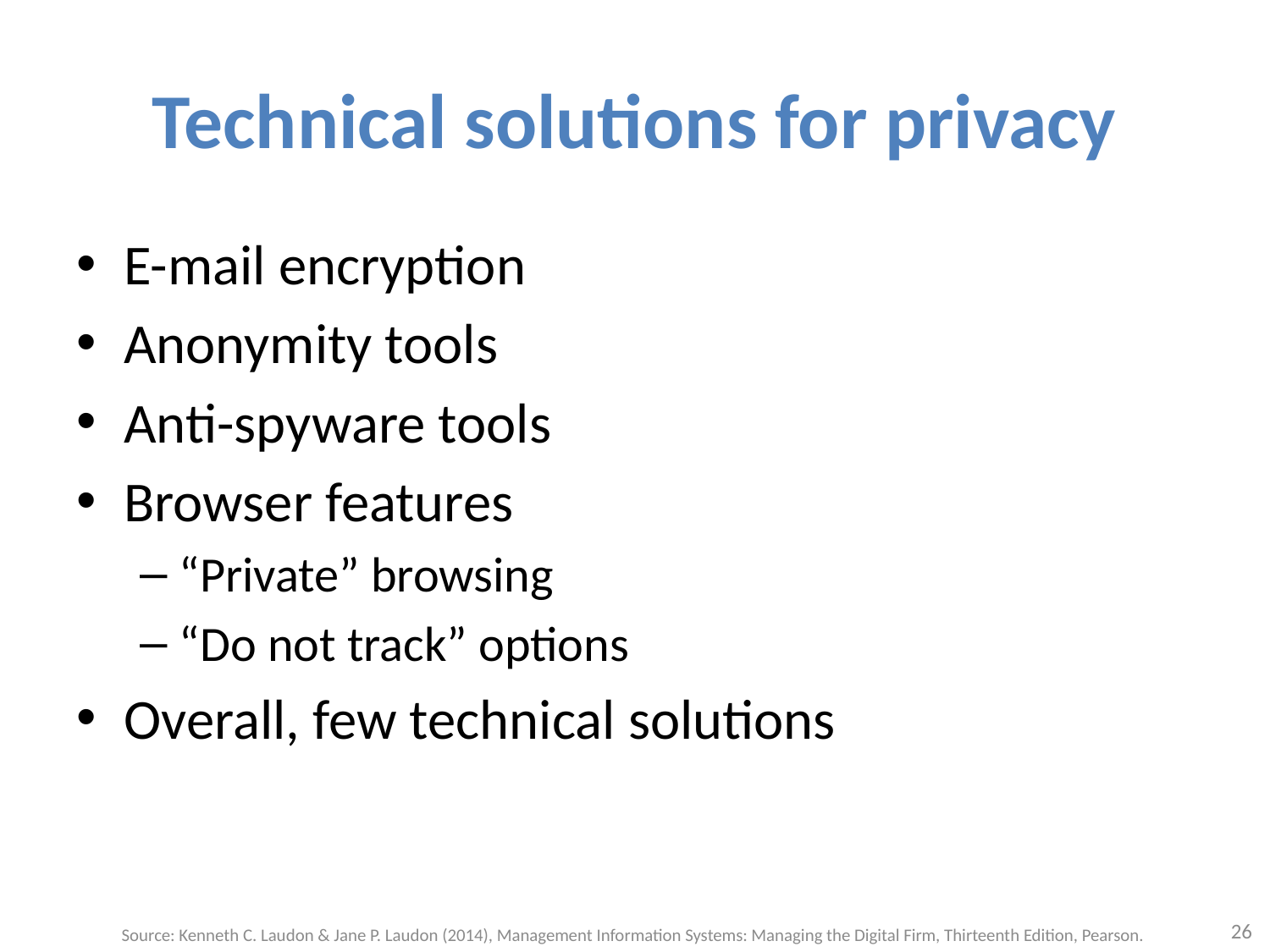

# Technical solutions for privacy
E-mail encryption
Anonymity tools
Anti-spyware tools
Browser features
“Private” browsing
“Do not track” options
Overall, few technical solutions
26
Source: Kenneth C. Laudon & Jane P. Laudon (2014), Management Information Systems: Managing the Digital Firm, Thirteenth Edition, Pearson.